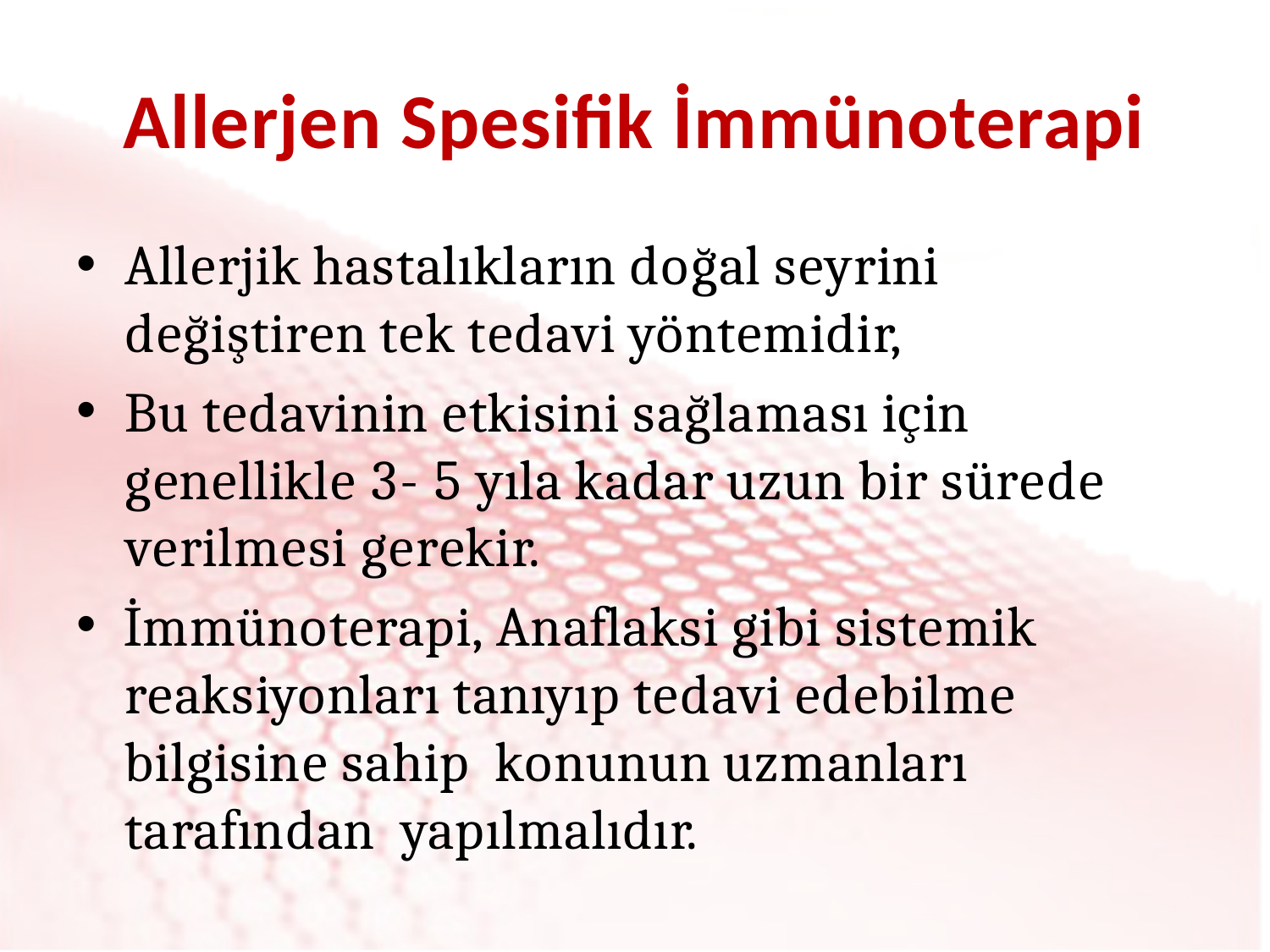

# Allerjen Spesifik İmmünoterapi
Allerjik hastalıkların doğal seyrini değiştiren tek tedavi yöntemidir,
Bu tedavinin etkisini sağlaması için genellikle 3- 5 yıla kadar uzun bir sürede verilmesi gerekir.
İmmünoterapi, Anaflaksi gibi sistemik reaksiyonları tanıyıp tedavi edebilme bilgisine sahip  konunun uzmanları tarafından  yapılmalıdır.